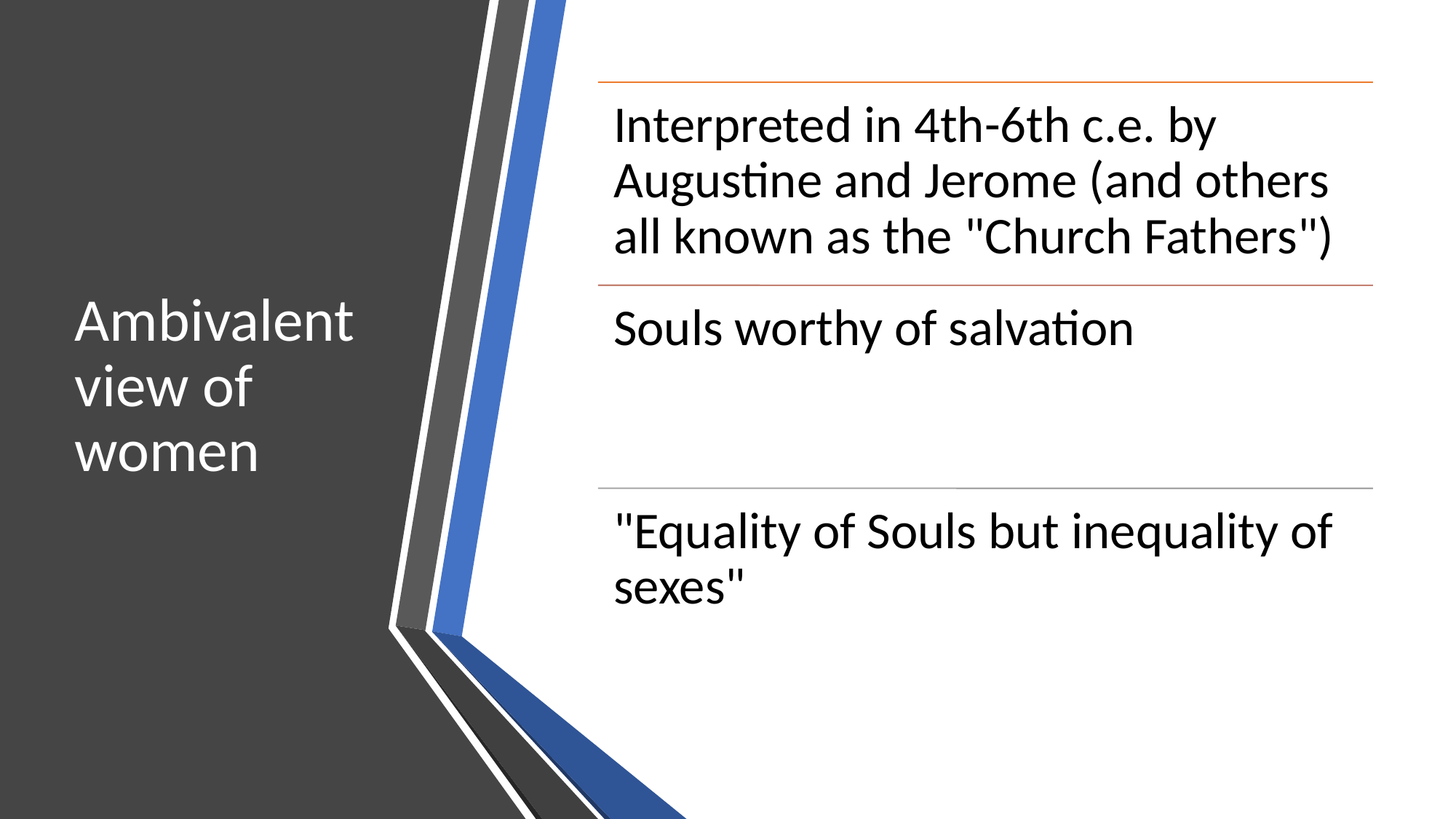

Ambivalent view of women
Interpreted in 4th-6th c.e. by Augustine and Jerome (and others all known as the "Church Fathers")
Souls worthy of salvation
"Equality of Souls but inequality of sexes"